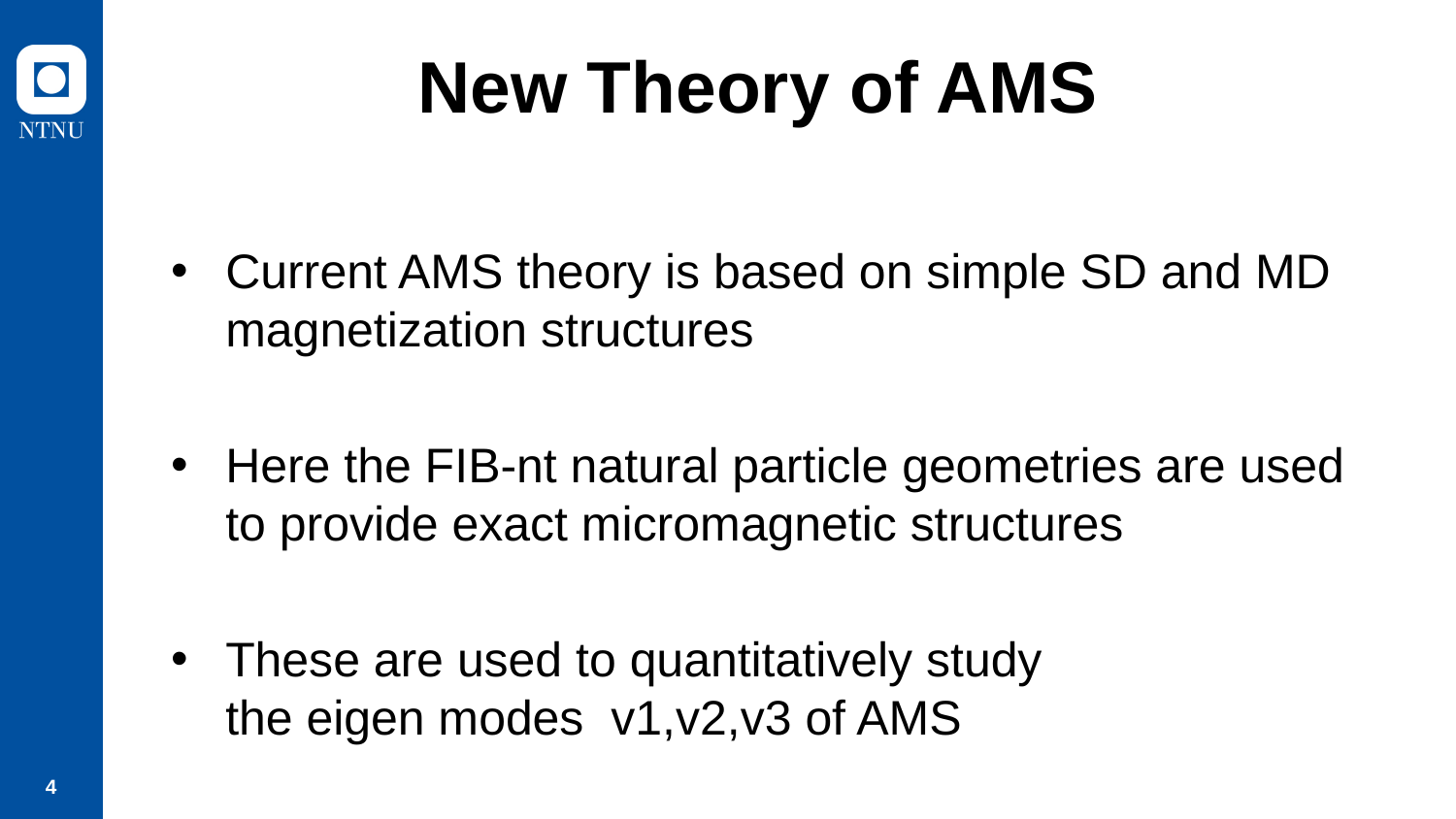

# New Theory of AMS

Current AMS theory is based on simple SD and MD magnetization structures

Here the FIB-nt natural particle geometries are used  to provide exact micromagnetic structures

These are used to quantitatively study
the eigen modes  v1,v2,v3 of AMS